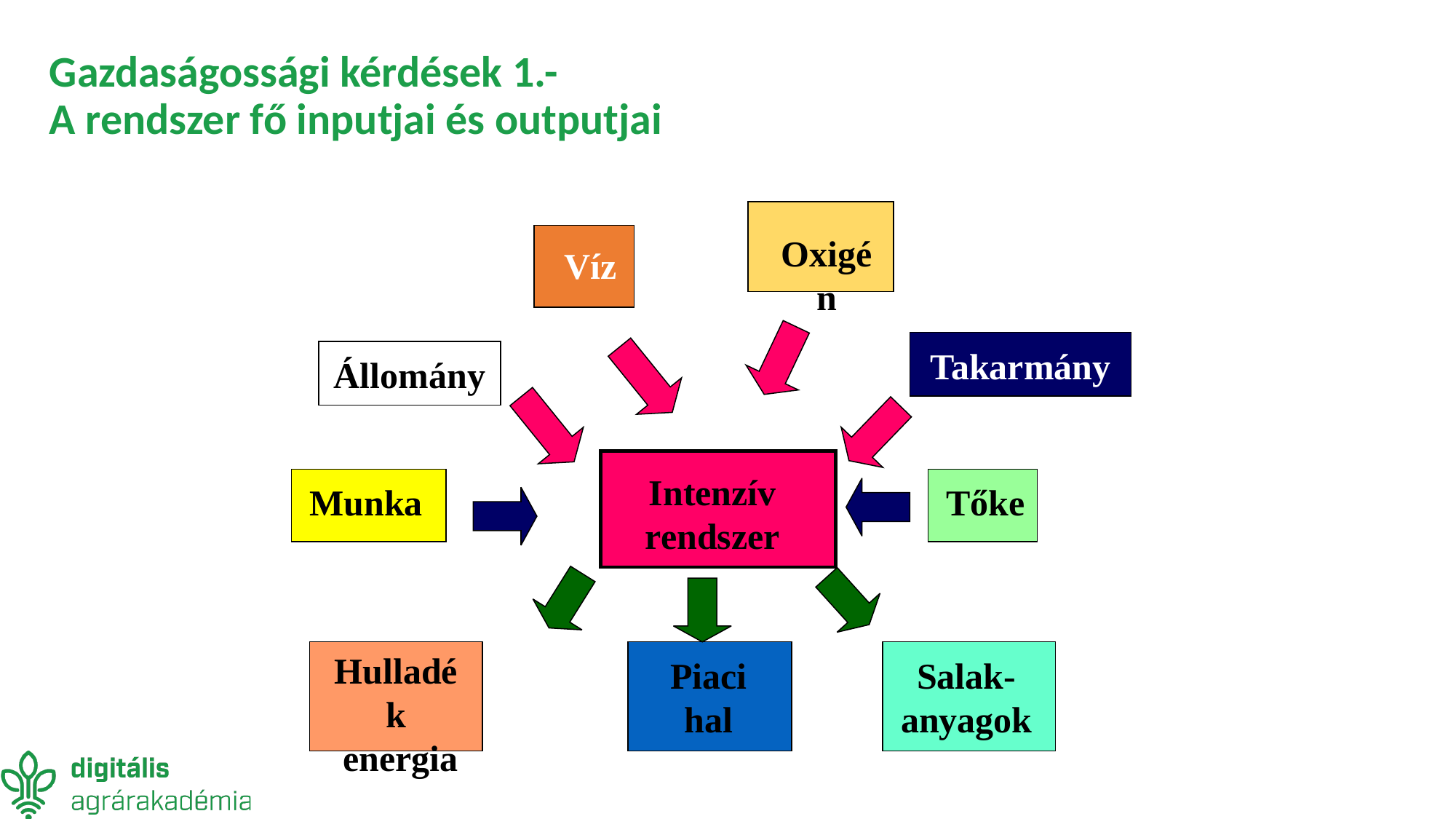

# Gazdaságossági kérdések 1.- A rendszer fő inputjai és outputjai

Oxigén

Víz

Takarmány

Állomány

Intenzív
rendszer

Munka

Tőke

Hulladék
 energia

Piaci
hal

Salak-
anyagok